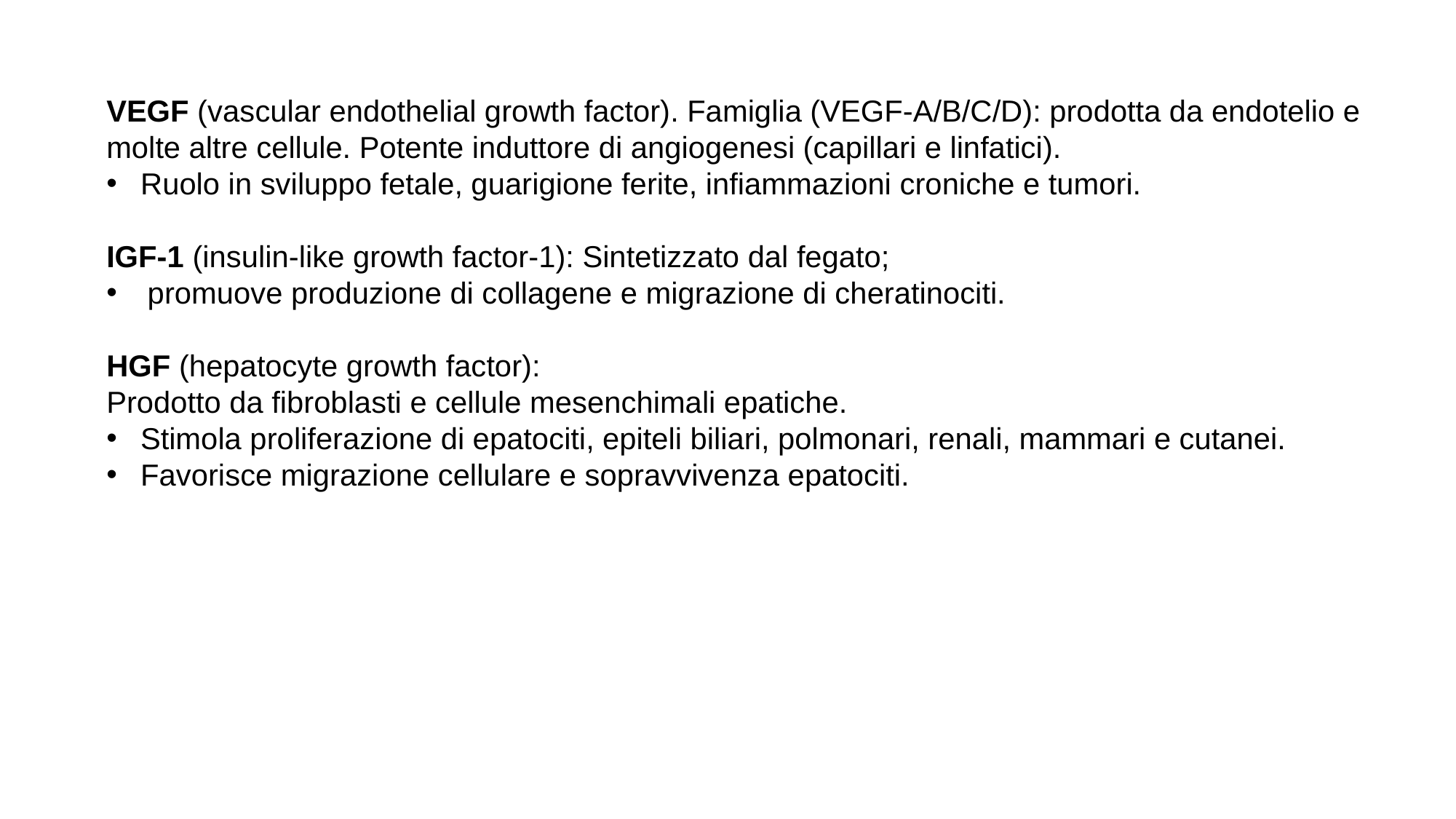

VEGF (vascular endothelial growth factor). Famiglia (VEGF-A/B/C/D): prodotta da endotelio e molte altre cellule. Potente induttore di angiogenesi (capillari e linfatici).
Ruolo in sviluppo fetale, guarigione ferite, infiammazioni croniche e tumori.

IGF-1 (insulin-like growth factor-1): Sintetizzato dal fegato;
promuove produzione di collagene e migrazione di cheratinociti.

HGF (hepatocyte growth factor):
Prodotto da fibroblasti e cellule mesenchimali epatiche.
Stimola proliferazione di epatociti, epiteli biliari, polmonari, renali, mammari e cutanei.
Favorisce migrazione cellulare e sopravvivenza epatociti.